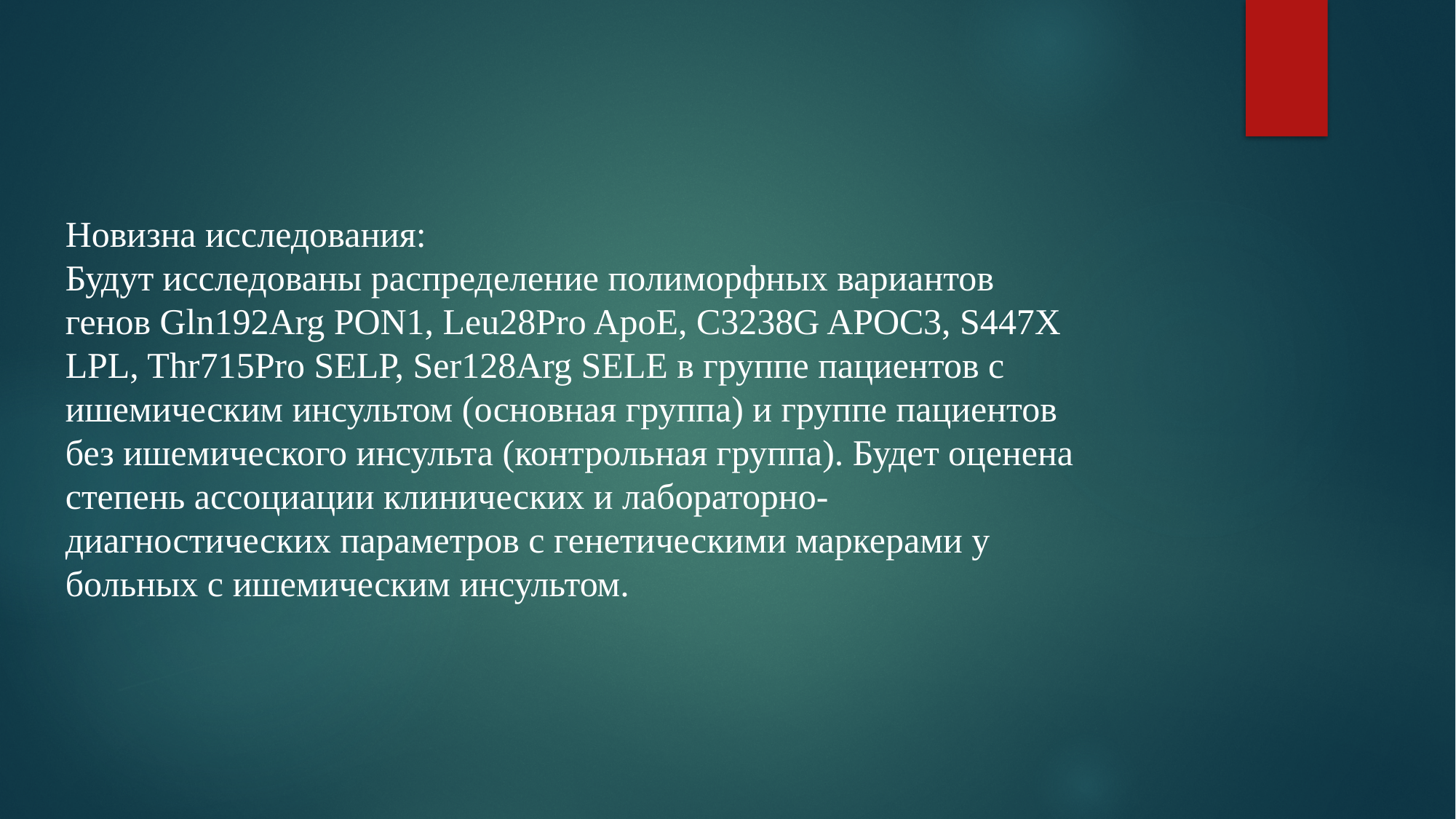

Новизна исследования:
Будут исследованы распределение полиморфных вариантов генов Gln192Arg PON1, Leu28Pro ApoE, C3238G APOC3, S447X LPL, Thr715Pro SELP, Ser128Arg SELE в группе пациентов с ишемическим инсультом (основная группа) и группе пациентов без ишемического инсульта (контрольная группа). Будет оценена степень ассоциации клинических и лабораторно-диагностических параметров с генетическими маркерами у больных с ишемическим инсультом.